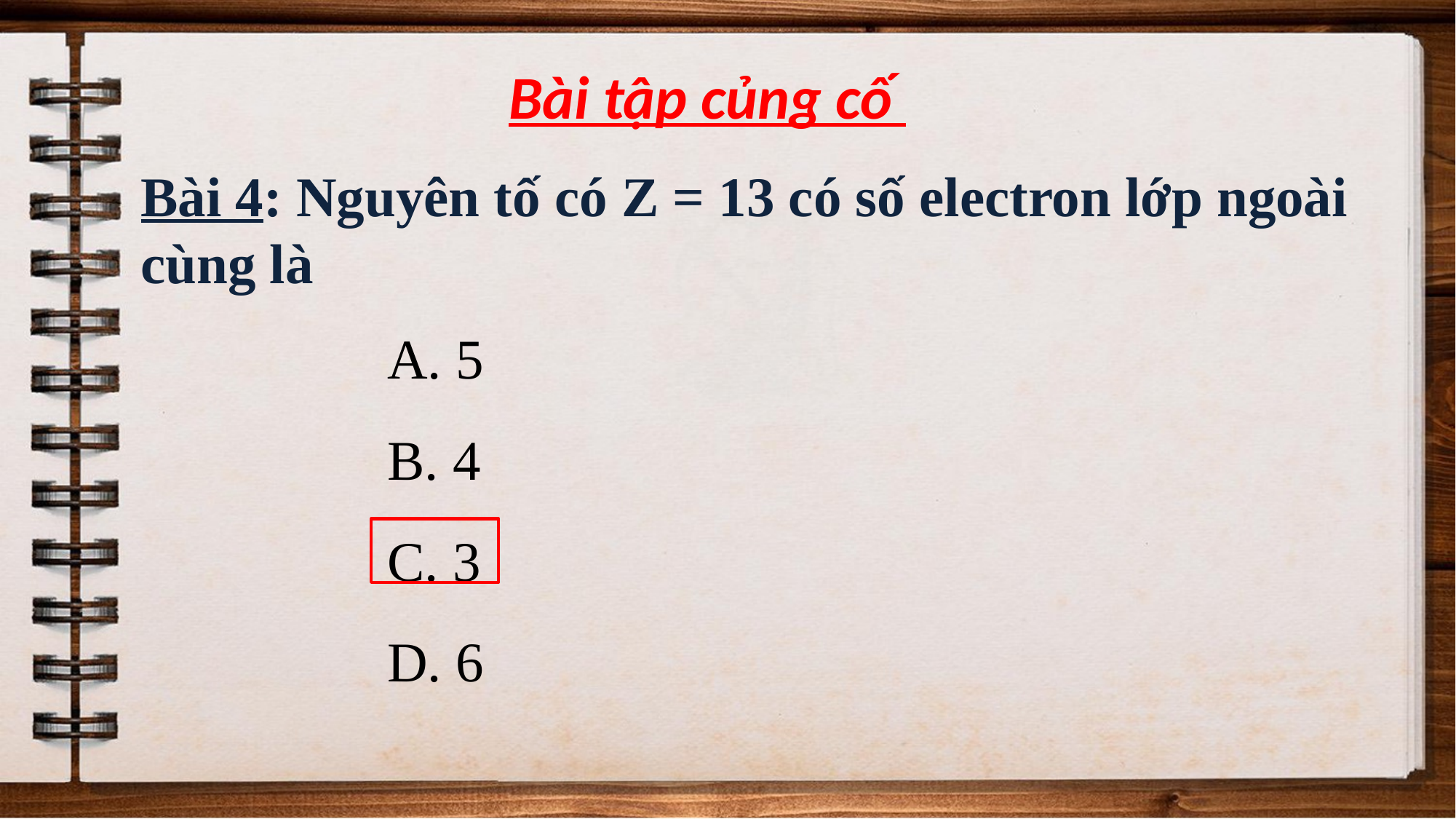

Bài tập củng cố
Bài 4: Nguyên tố có Z = 13 có số electron lớp ngoài cùng là
A. 5
B. 4
C. 3
D. 6